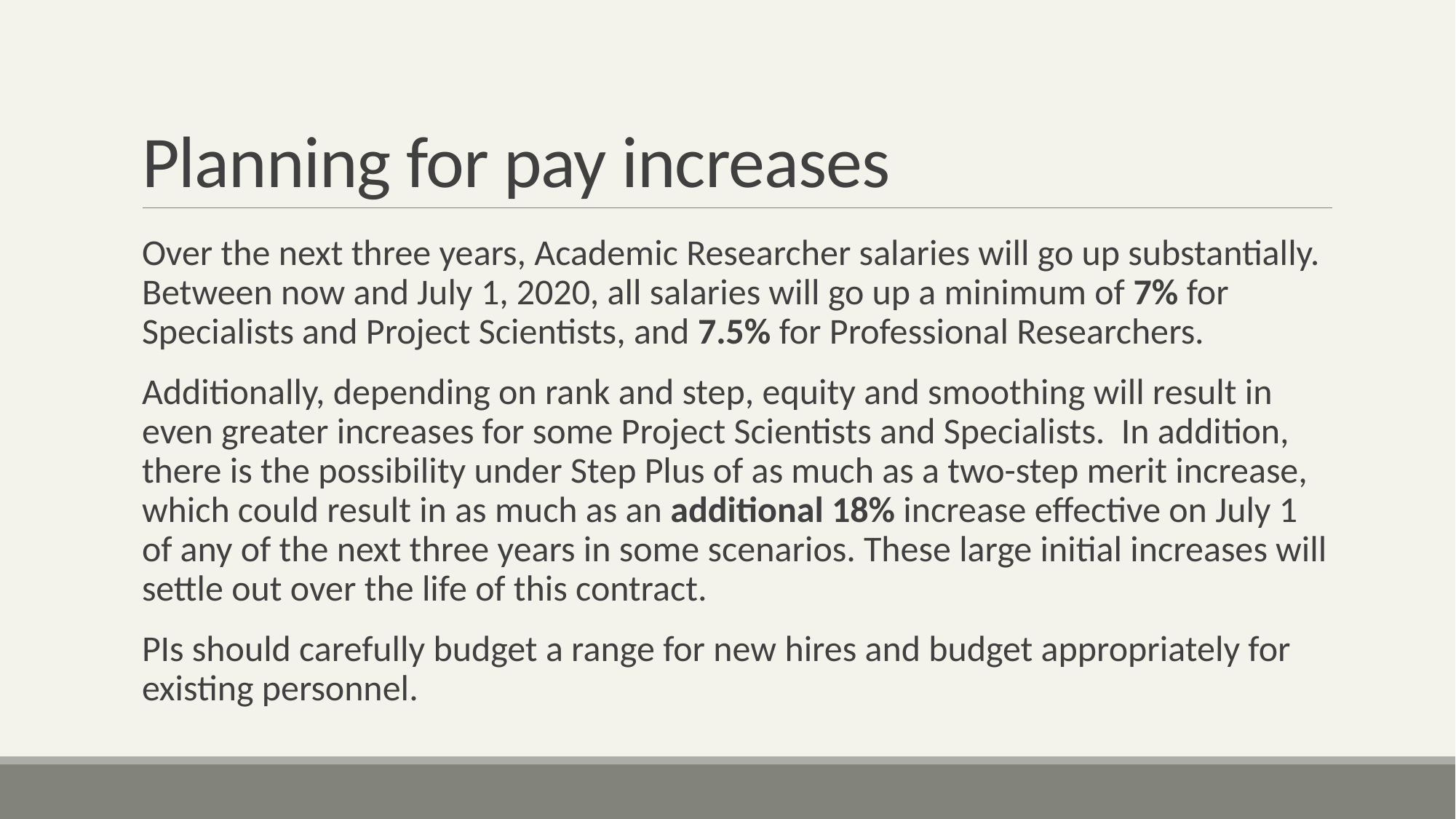

# Planning for pay increases
Over the next three years, Academic Researcher salaries will go up substantially.  Between now and July 1, 2020, all salaries will go up a minimum of 7% for Specialists and Project Scientists, and 7.5% for Professional Researchers.
Additionally, depending on rank and step, equity and smoothing will result in even greater increases for some Project Scientists and Specialists.  In addition, there is the possibility under Step Plus of as much as a two-step merit increase, which could result in as much as an additional 18% increase effective on July 1 of any of the next three years in some scenarios. These large initial increases will settle out over the life of this contract.
PIs should carefully budget a range for new hires and budget appropriately for existing personnel.